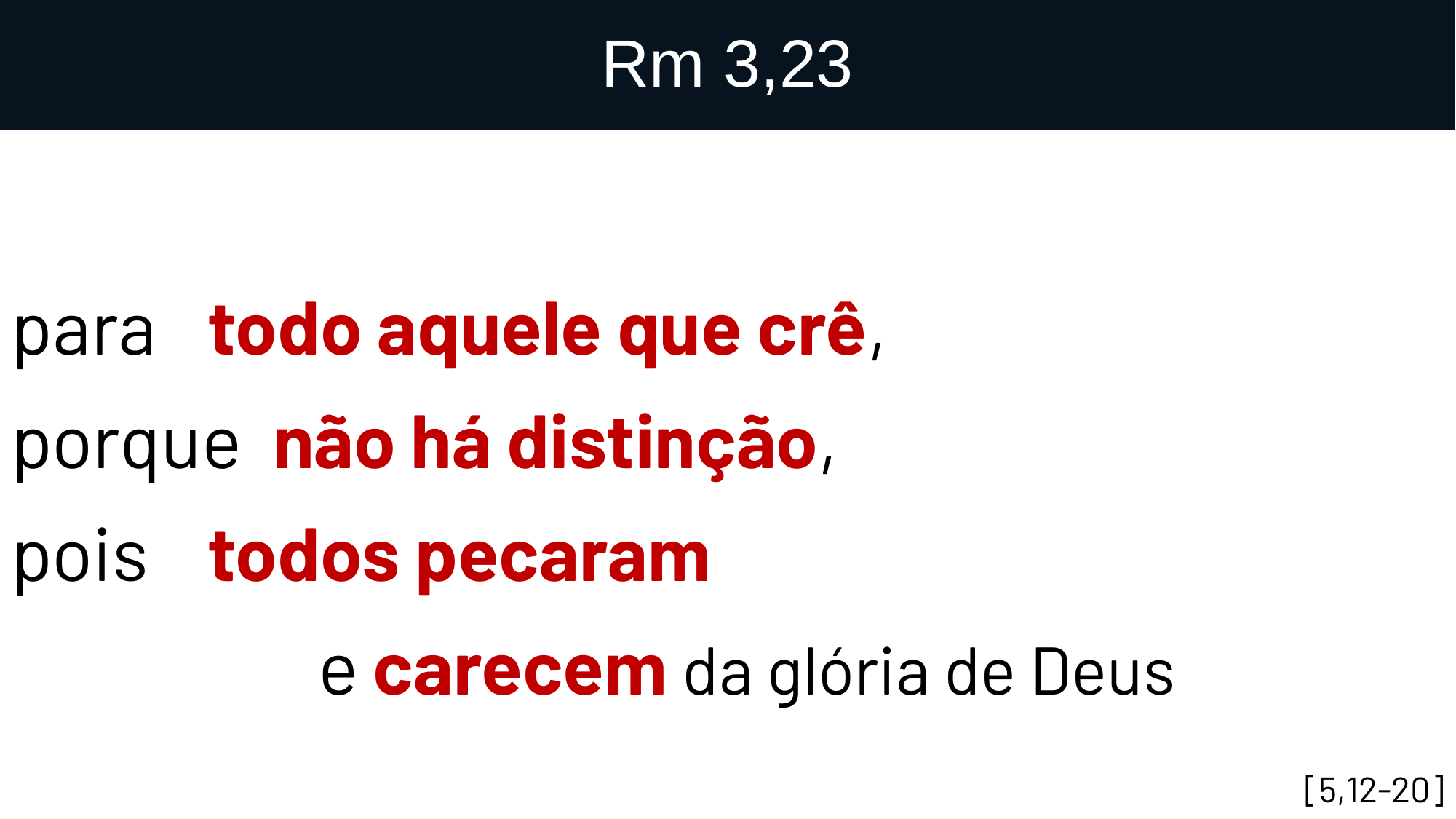

# Rm 3,23

para		todo aquele que crê,
porque	não há distinção,
pois		todos pecaram
		                e carecem da glória de Deus

[5,12-20]